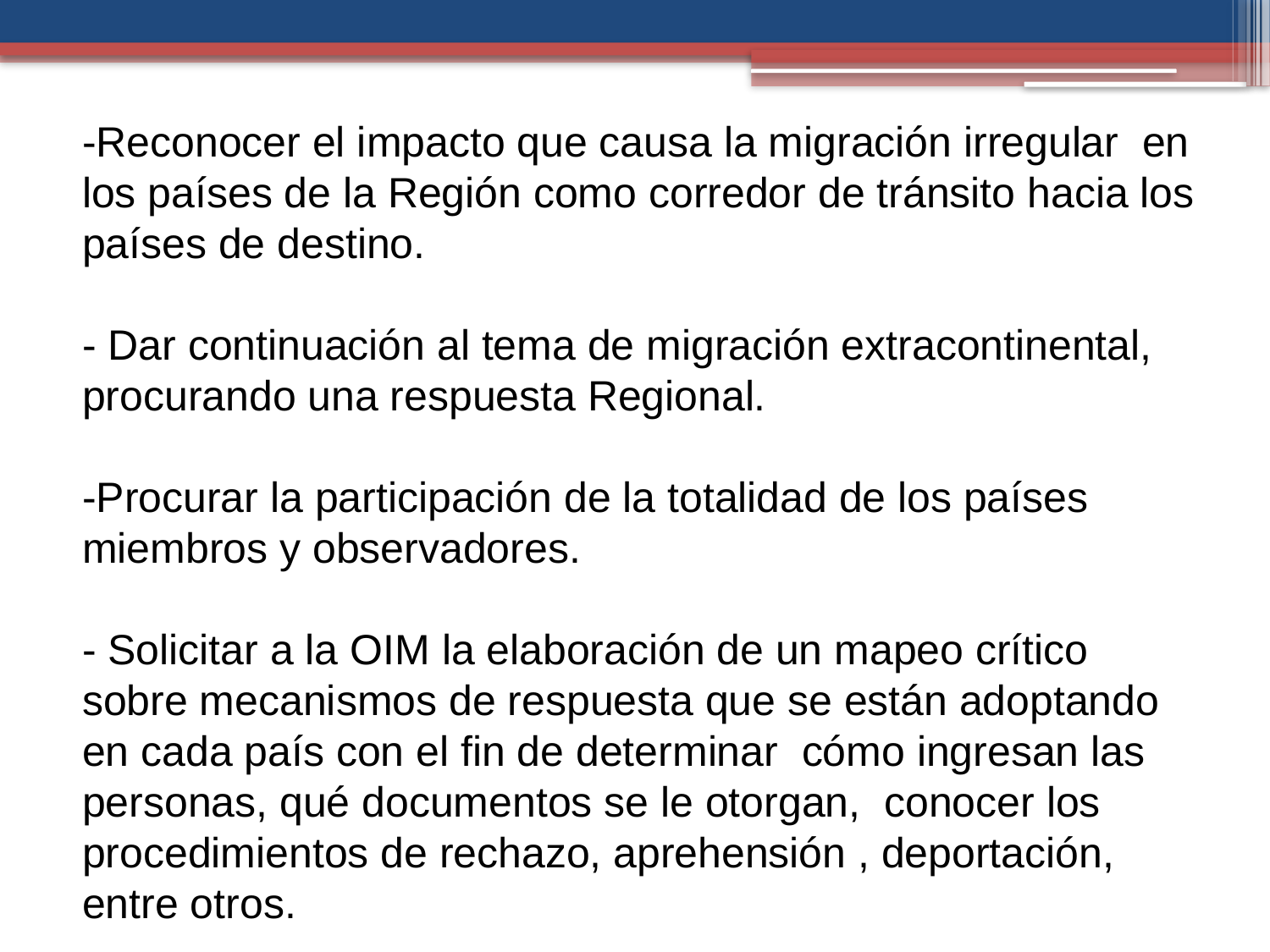

# -Reconocer el impacto que causa la migración irregular  en los países de la Región como corredor de tránsito hacia los países de destino. - Dar continuación al tema de migración extracontinental, procurando una respuesta Regional. -Procurar la participación de la totalidad de los países miembros y observadores. - Solicitar a la OIM la elaboración de un mapeo crítico sobre mecanismos de respuesta que se están adoptando en cada país con el fin de determinar  cómo ingresan las personas, qué documentos se le otorgan,  conocer los procedimientos de rechazo, aprehensión , deportación, entre otros.